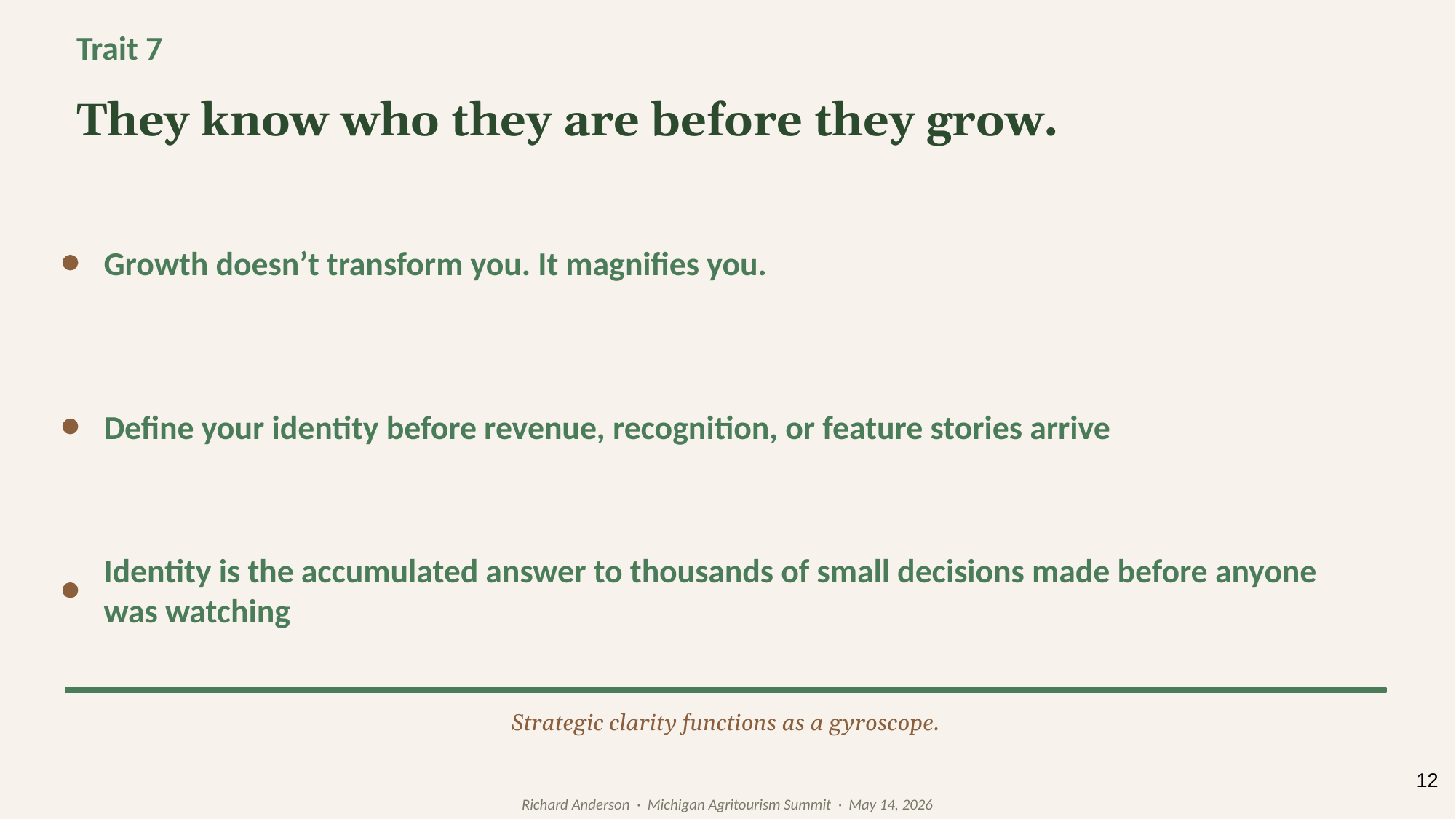

Trait 7
They know who they are before they grow.
Growth doesn’t transform you. It magnifies you.

Define your identity before revenue, recognition, or feature stories arrive

Identity is the accumulated answer to thousands of small decisions made before anyone was watching

Strategic clarity functions as a gyroscope.
12
Richard Anderson  ·  Michigan Agritourism Summit  ·  May 14, 2026